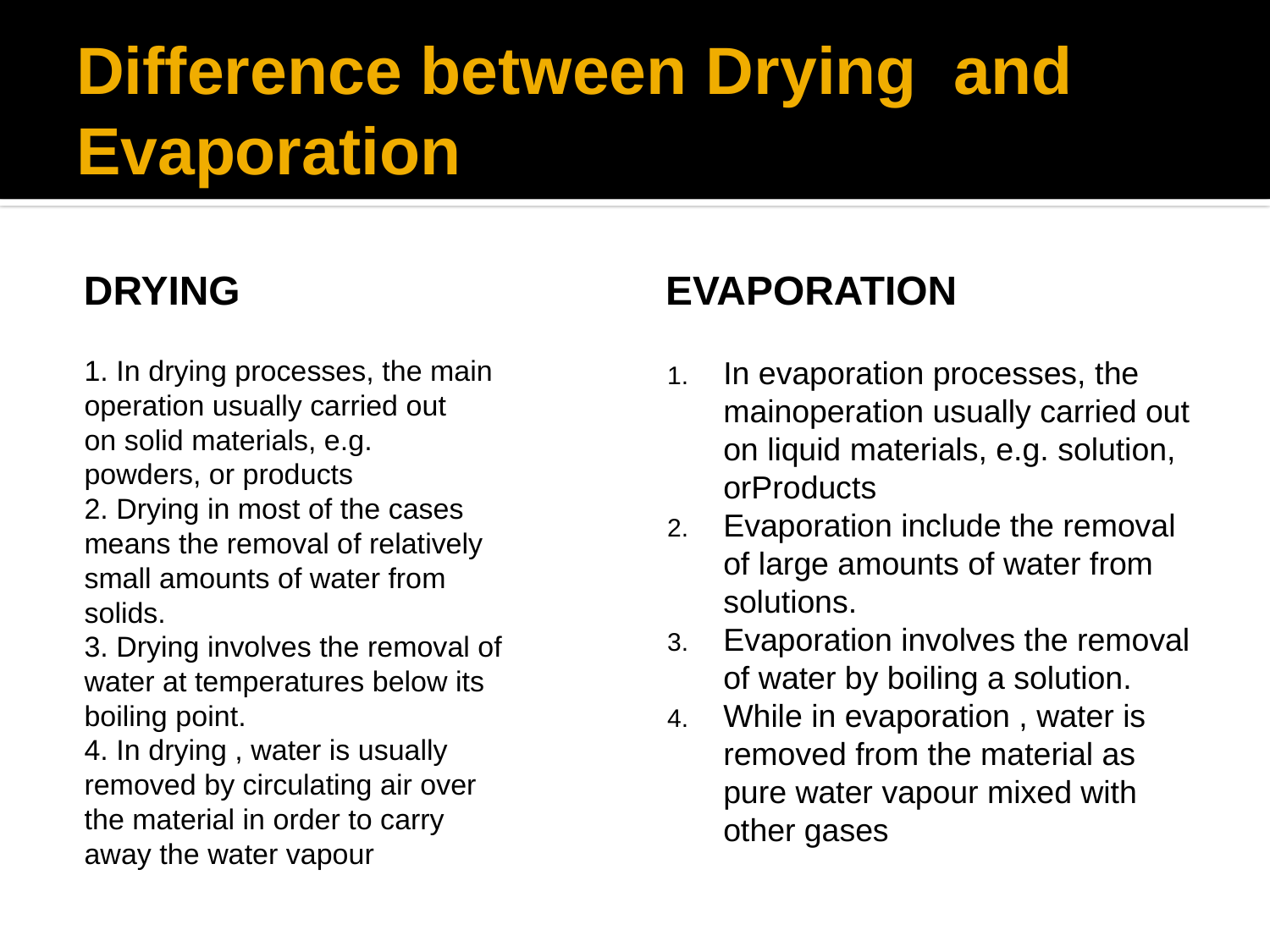

# Difference between Drying  and Evaporation
Drying
Evaporation
1. In drying processes, the main
operation usually carried out
on solid materials, e.g.
powders, or products
2. Drying in most of the cases
means the removal of relatively
small amounts of water from
solids.
3. Drying involves the removal of
water at temperatures below its
boiling point.
4. In drying , water is usually
removed by circulating air over
the material in order to carry
away the water vapour

In evaporation processes, the mainoperation usually carried out on liquid materials, e.g. solution, orProducts
Evaporation include the removal of large amounts of water from solutions.
Evaporation involves the removal of water by boiling a solution.
While in evaporation , water is removed from the material as pure water vapour mixed with other gases